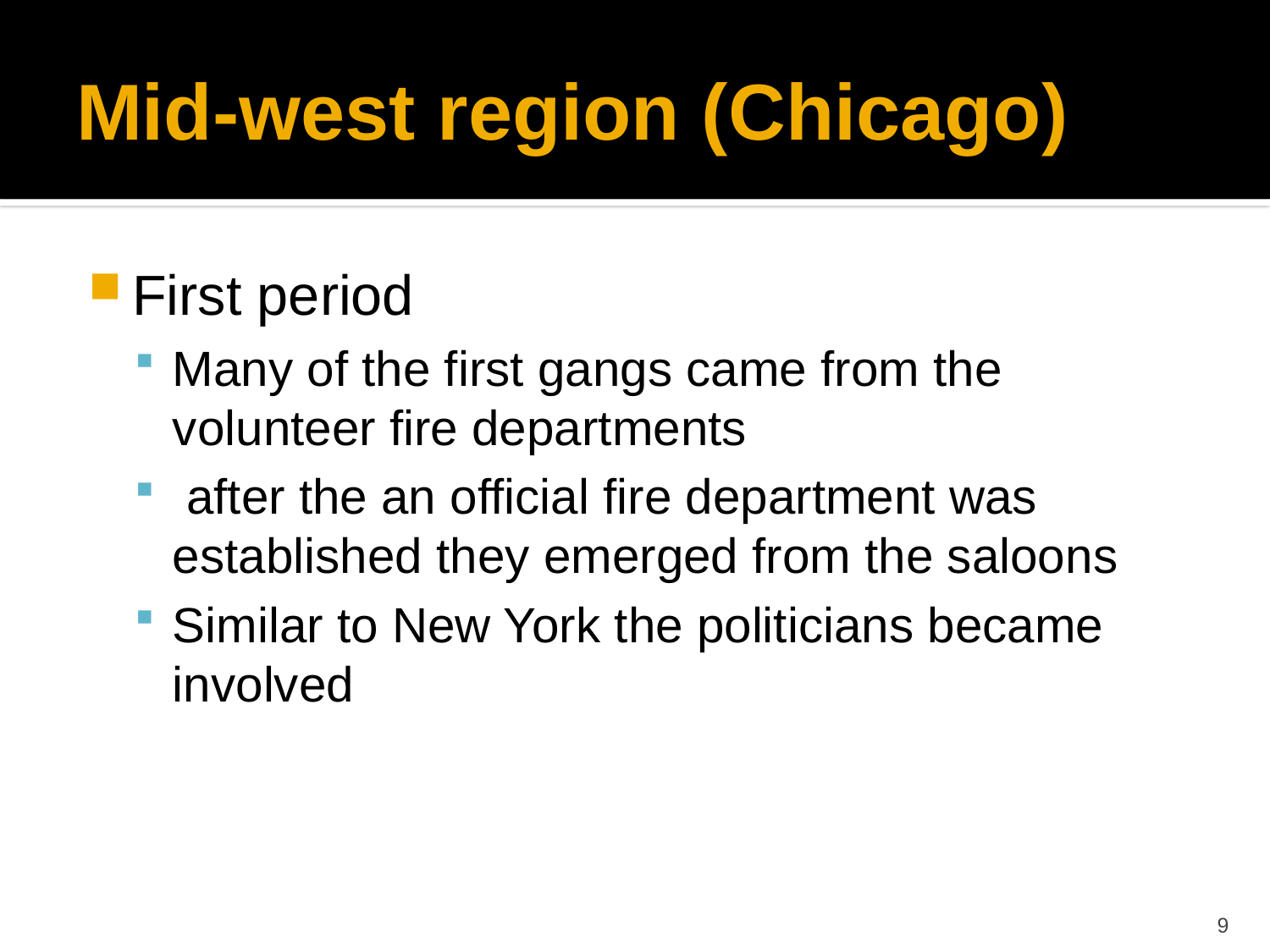

# Mid-west region (Chicago)
First period
Many of the first gangs came from the volunteer fire departments
 after the an official fire department was established they emerged from the saloons
Similar to New York the politicians became involved

9